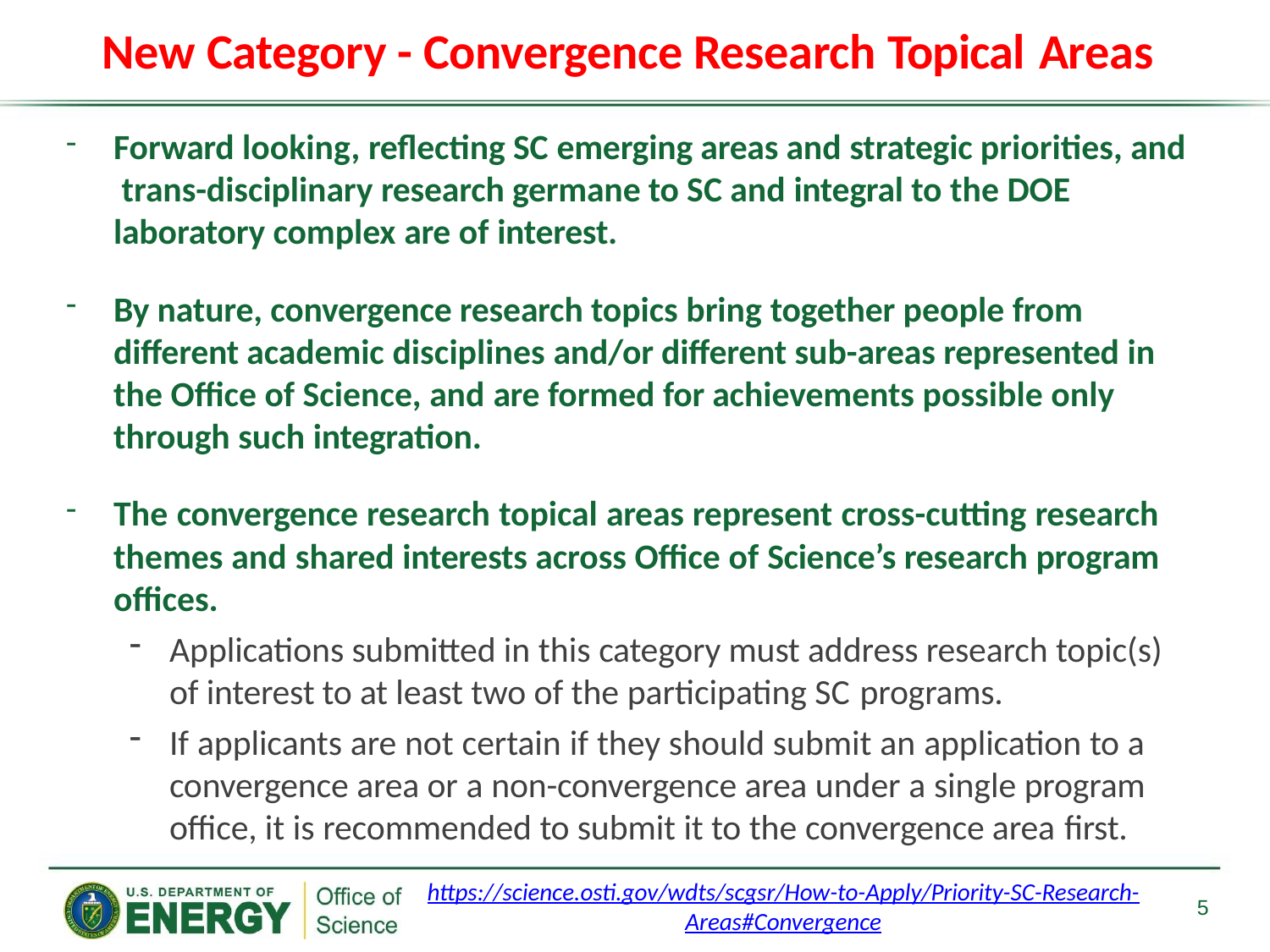

# New Category - Convergence Research Topical Areas
Forward looking, reflecting SC emerging areas and strategic priorities, and  trans-disciplinary research germane to SC and integral to the DOE  laboratory complex are of interest.

By nature, convergence research topics bring together people from  different academic disciplines and/or different sub-areas represented in  the Office of Science, and are formed for achievements possible only  through such integration.

The convergence research topical areas represent cross-cutting research  themes and shared interests across Office of Science’s research program  offices.
Applications submitted in this category must address research topic(s)  of interest to at least two of the participating SC programs.
If applicants are not certain if they should submit an application to a  convergence area or a non-convergence area under a single program  office, it is recommended to submit it to the convergence area first.
https://science.osti.gov/wdts/scgsr/How-to-Apply/Priority-SC-Research-
Areas#Convergence
5